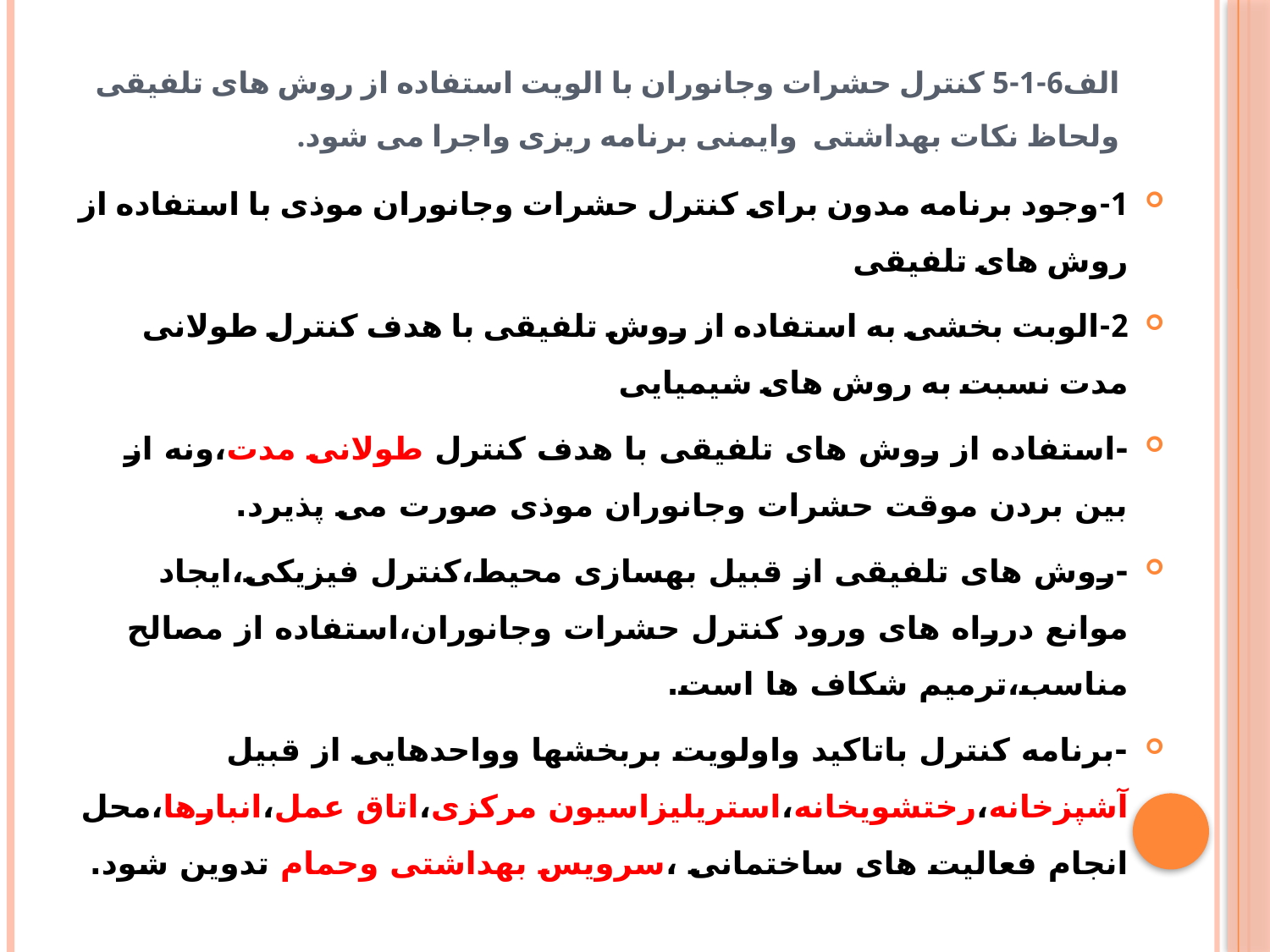

# الف6-1-5 کنترل حشرات وجانوران با الویت استفاده از روش های تلفیقی ولحاظ نکات بهداشتی  وایمنی برنامه ریزی واجرا می شود.
1-وجود برنامه مدون برای کنترل حشرات وجانوران موذی با استفاده از روش های تلفیقی
2-الوبت بخشی به استفاده از روش تلفیقی با هدف کنترل طولانی مدت نسبت به روش های شیمیایی
-استفاده از روش های تلفیقی با هدف کنترل طولانی مدت،ونه از بین بردن موقت حشرات وجانوران موذی صورت می پذیرد.
-روش های تلفیقی از قبیل بهسازی محیط،کنترل فیزیکی،ایجاد موانع درراه های ورود کنترل حشرات وجانوران،استفاده از مصالح مناسب،ترمیم شکاف ها است.
-برنامه کنترل باتاکید واولویت بربخشها وواحدهایی از قبیل آشپزخانه،رختشویخانه،استریلیزاسیون مرکزی،اتاق عمل،انبارها،محل انجام فعالیت های ساختمانی ،سرویس بهداشتی وحمام تدوین شود.